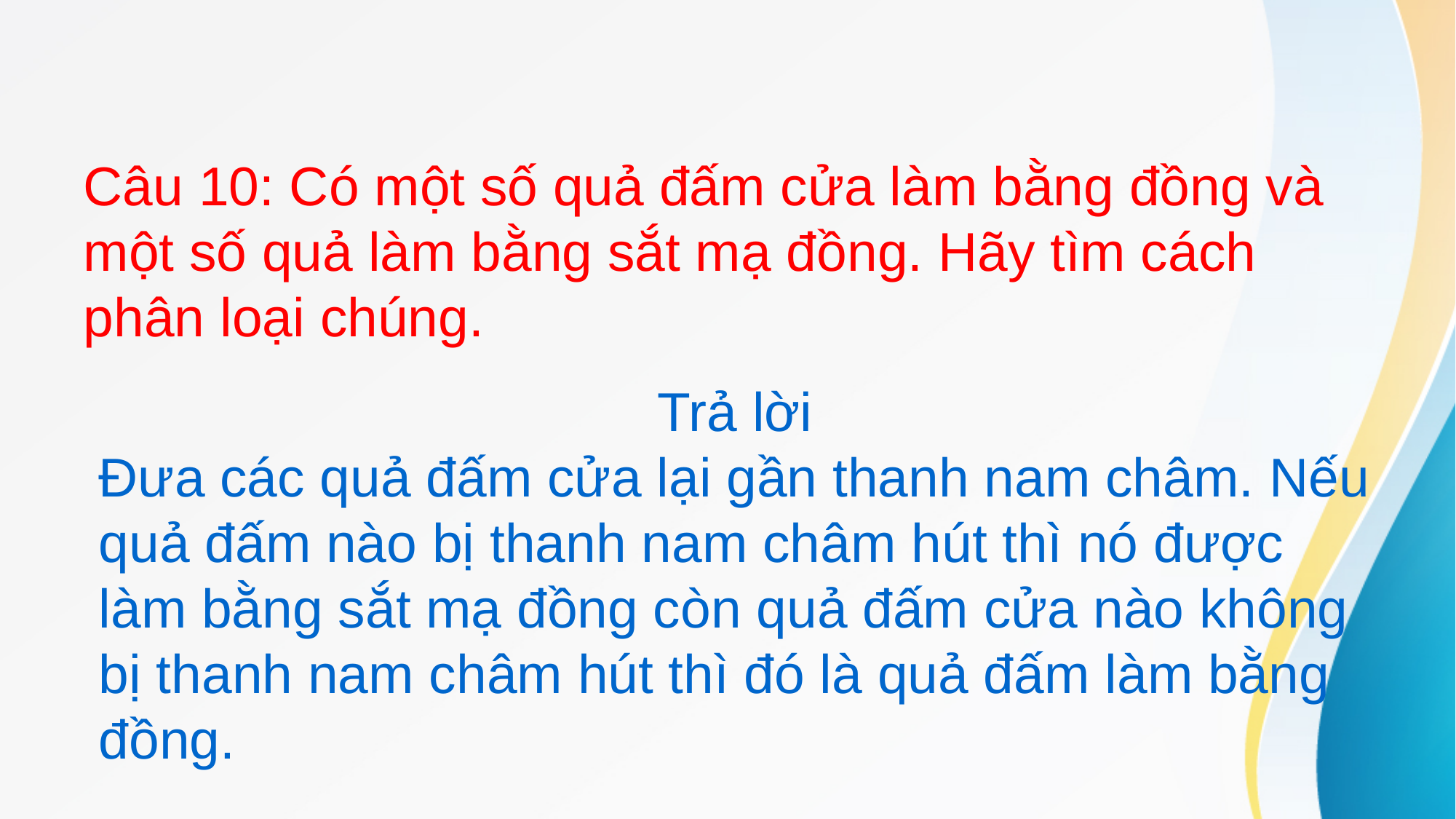

# Câu 10: Có một số quả đấm cửa làm bằng đồng và một số quả làm bằng sắt mạ đồng. Hãy tìm cách phân loại chúng.
Trả lời
Đưa các quả đấm cửa lại gần thanh nam châm. Nếu quả đấm nào bị thanh nam châm hút thì nó được làm bằng sắt mạ đồng còn quả đấm cửa nào không bị thanh nam châm hút thì đó là quả đấm làm bằng đồng.